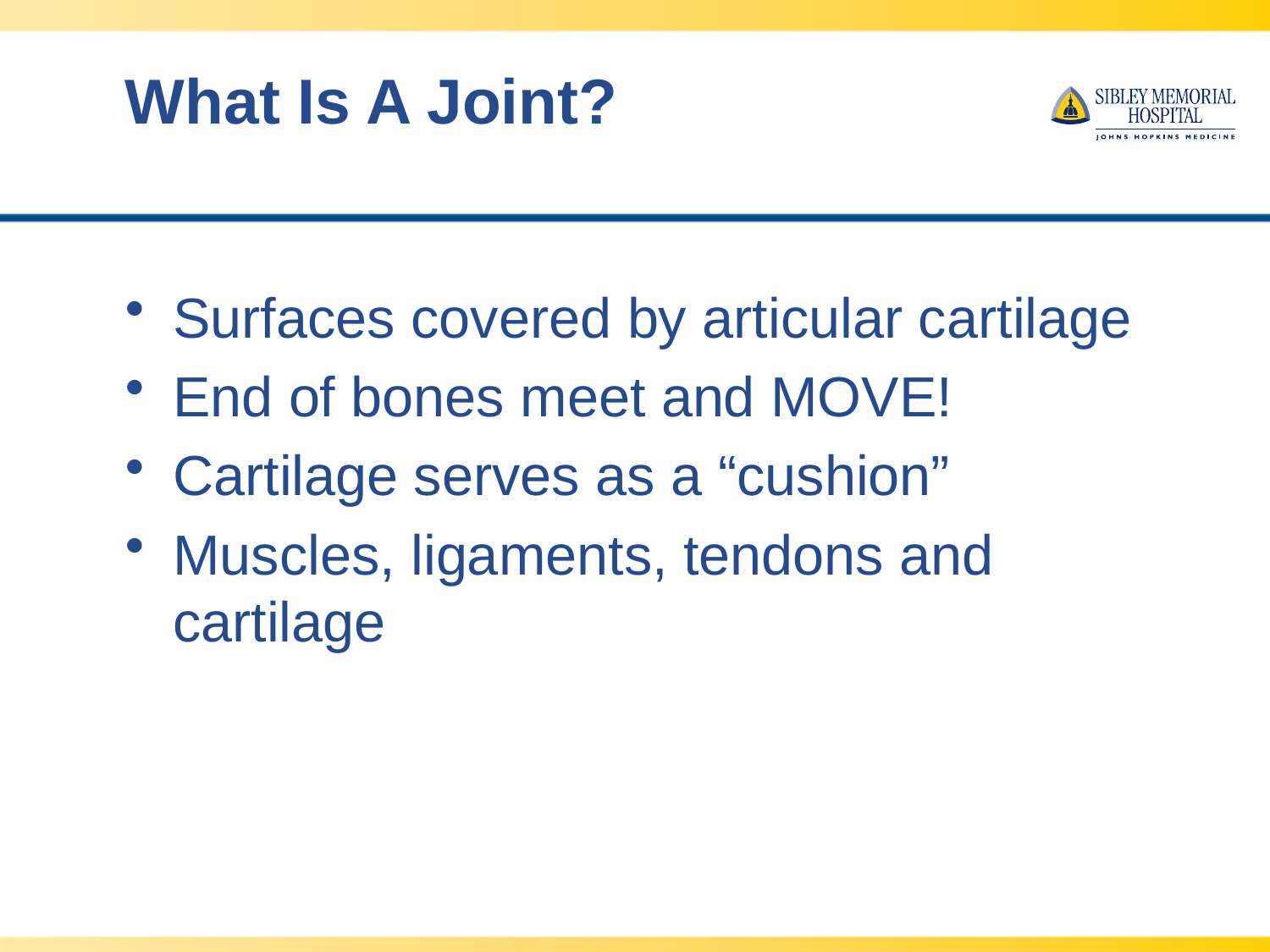

# What Is A Joint?
Surfaces covered by articular cartilage
End of bones meet and MOVE!
Cartilage serves as a “cushion”
Muscles, ligaments, tendons and cartilage